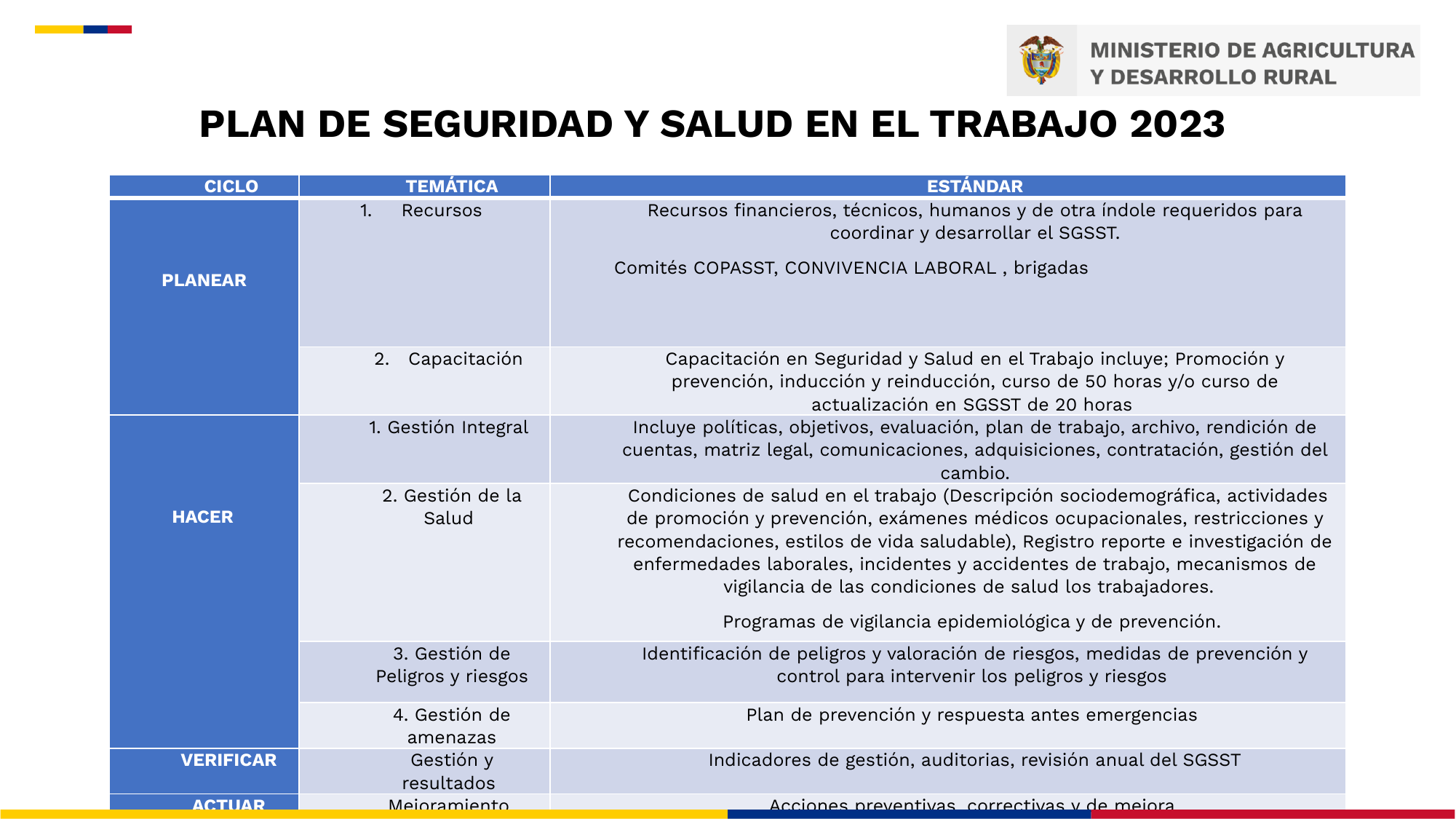

# PLAN DE SEGURIDAD Y SALUD EN EL TRABAJO 2023

| CICLO | TEMÁTICA | ESTÁNDAR |
| --- | --- | --- |
| PLANEAR | Recursos | Recursos financieros, técnicos, humanos y de otra índole requeridos para coordinar y desarrollar el SGSST. Comités COPASST, CONVIVENCIA LABORAL , brigadas |
|  | Capacitación | Capacitación en Seguridad y Salud en el Trabajo incluye; Promoción y prevención, inducción y reinducción, curso de 50 horas y/o curso de actualización en SGSST de 20 horas |
| HACER | 1. Gestión Integral | Incluye políticas, objetivos, evaluación, plan de trabajo, archivo, rendición de cuentas, matriz legal, comunicaciones, adquisiciones, contratación, gestión del cambio. |
|  | 2. Gestión de la Salud | Condiciones de salud en el trabajo (Descripción sociodemográfica, actividades de promoción y prevención, exámenes médicos ocupacionales, restricciones y recomendaciones, estilos de vida saludable), Registro reporte e investigación de enfermedades laborales, incidentes y accidentes de trabajo, mecanismos de vigilancia de las condiciones de salud los trabajadores. Programas de vigilancia epidemiológica y de prevención. |
|  | 3. Gestión de Peligros y riesgos | Identificación de peligros y valoración de riesgos, medidas de prevención y control para intervenir los peligros y riesgos |
|  | 4. Gestión de amenazas | Plan de prevención y respuesta antes emergencias |
| VERIFICAR | Gestión y resultados | Indicadores de gestión, auditorias, revisión anual del SGSST |
| ACTUAR | Mejoramiento | Acciones preventivas, correctivas y de mejora |

.